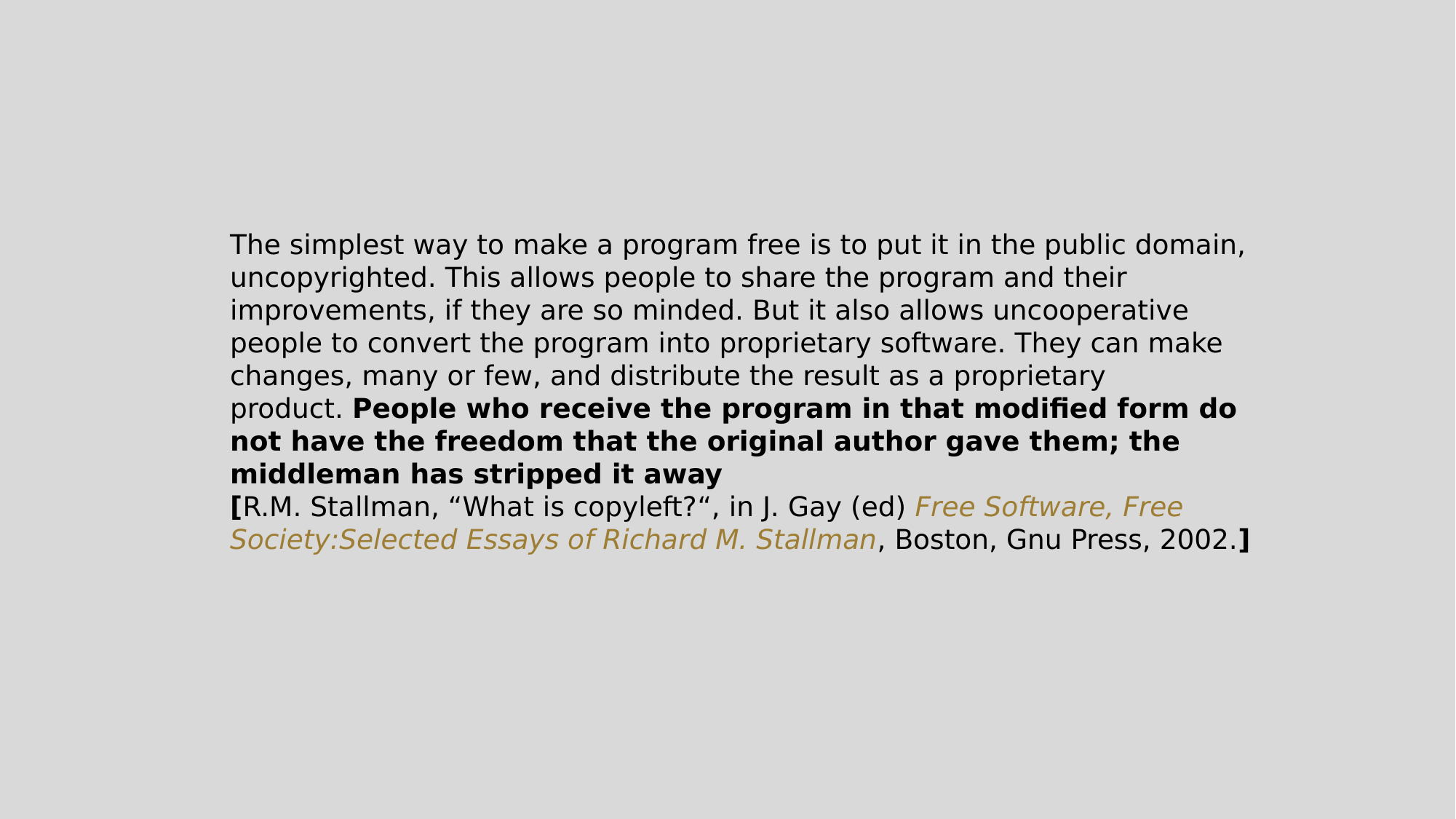

The simplest way to make a program free is to put it in the public domain, uncopyrighted. This allows people to share the program and their improvements, if they are so minded. But it also allows uncooperative people to convert the program into proprietary software. They can make changes, many or few, and distribute the result as a proprietary product. People who receive the program in that modified form do not have the freedom that the original author gave them; the middleman has stripped it away
[R.M. Stallman, “What is copyleft?“, in J. Gay (ed) Free Software, Free Society:Selected Essays of Richard M. Stallman, Boston, Gnu Press, 2002.]